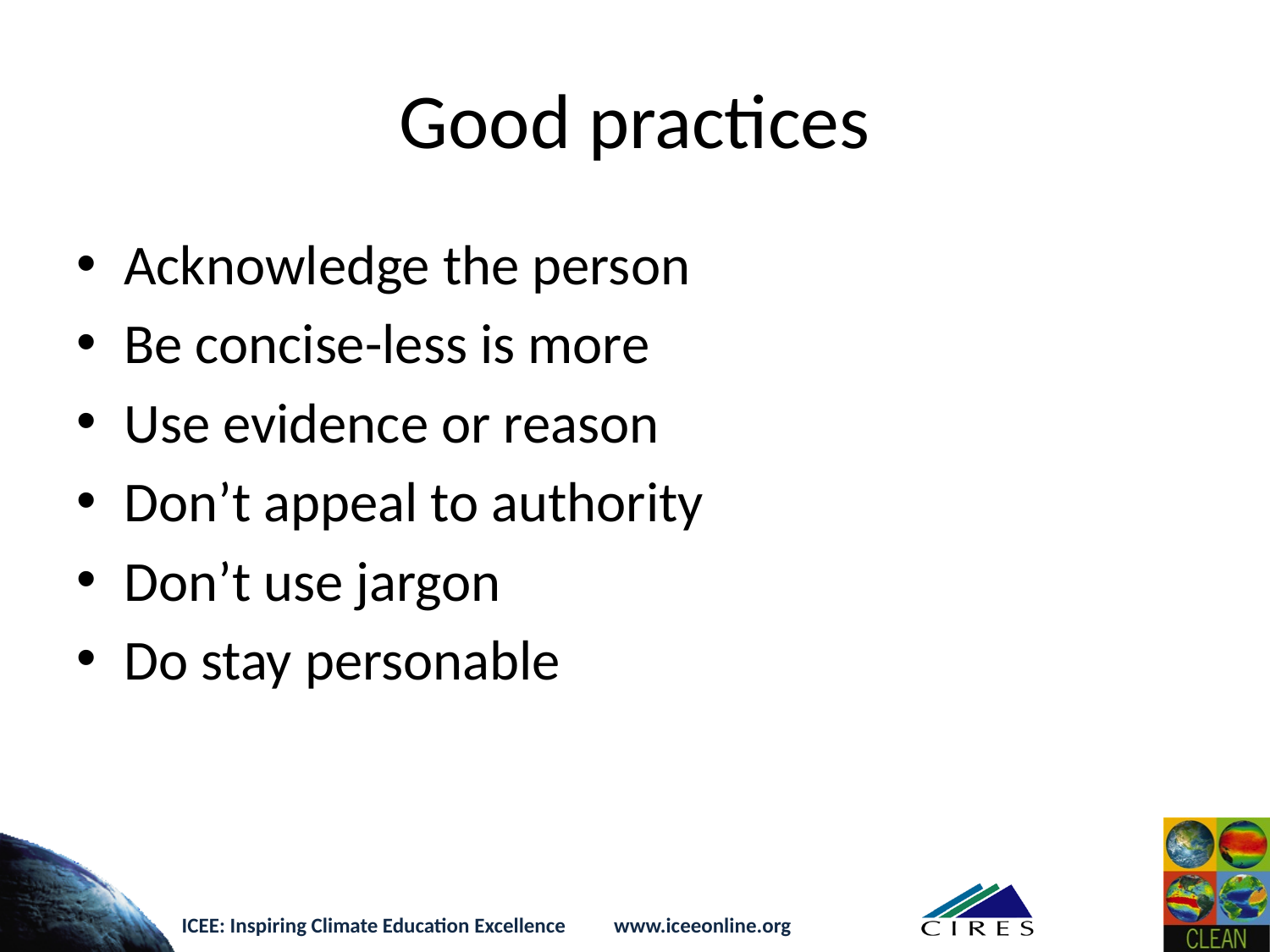

# Good practices
Acknowledge the person
Be concise-less is more
Use evidence or reason
Don’t appeal to authority
Don’t use jargon
Do stay personable
ICEE: Inspiring Climate Education Excellence          www.iceeonline.org